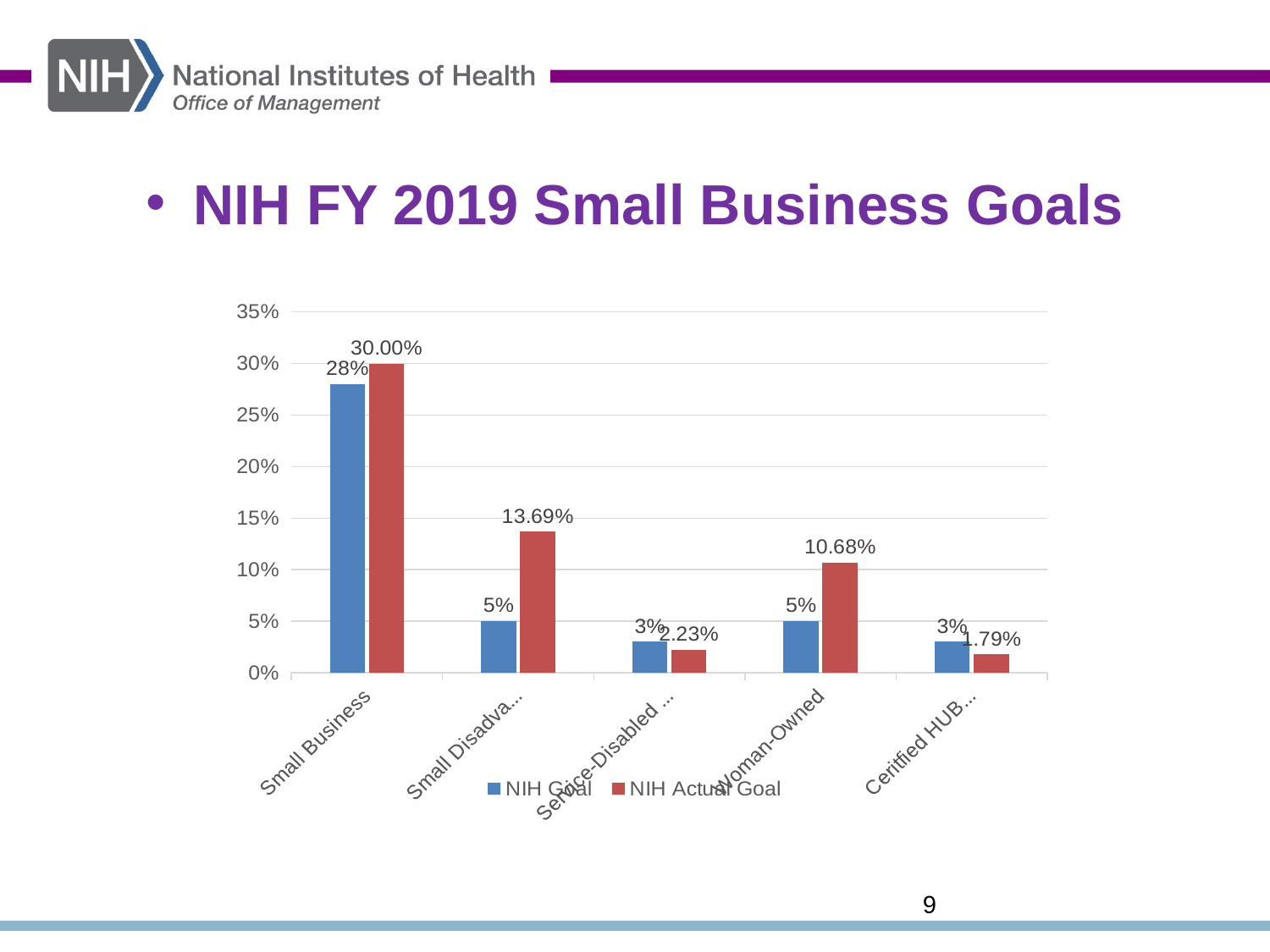

NIH FY 2019 Small Business Goals

### Chart

| Category | NIH Goal  | NIH Actual Goal |
|---|---|---|
| Small Business | 0.28 | 0.3 |
| Small Disadvantaged | 0.05 | 0.1369 |
| Service-Disabled Veteran Owned  | 0.03 | 0.0223 |
| Woman-Owned | 0.05 | 0.1068 |
| Ceritfied HUBZone | 0.03 | 0.0179 |
9